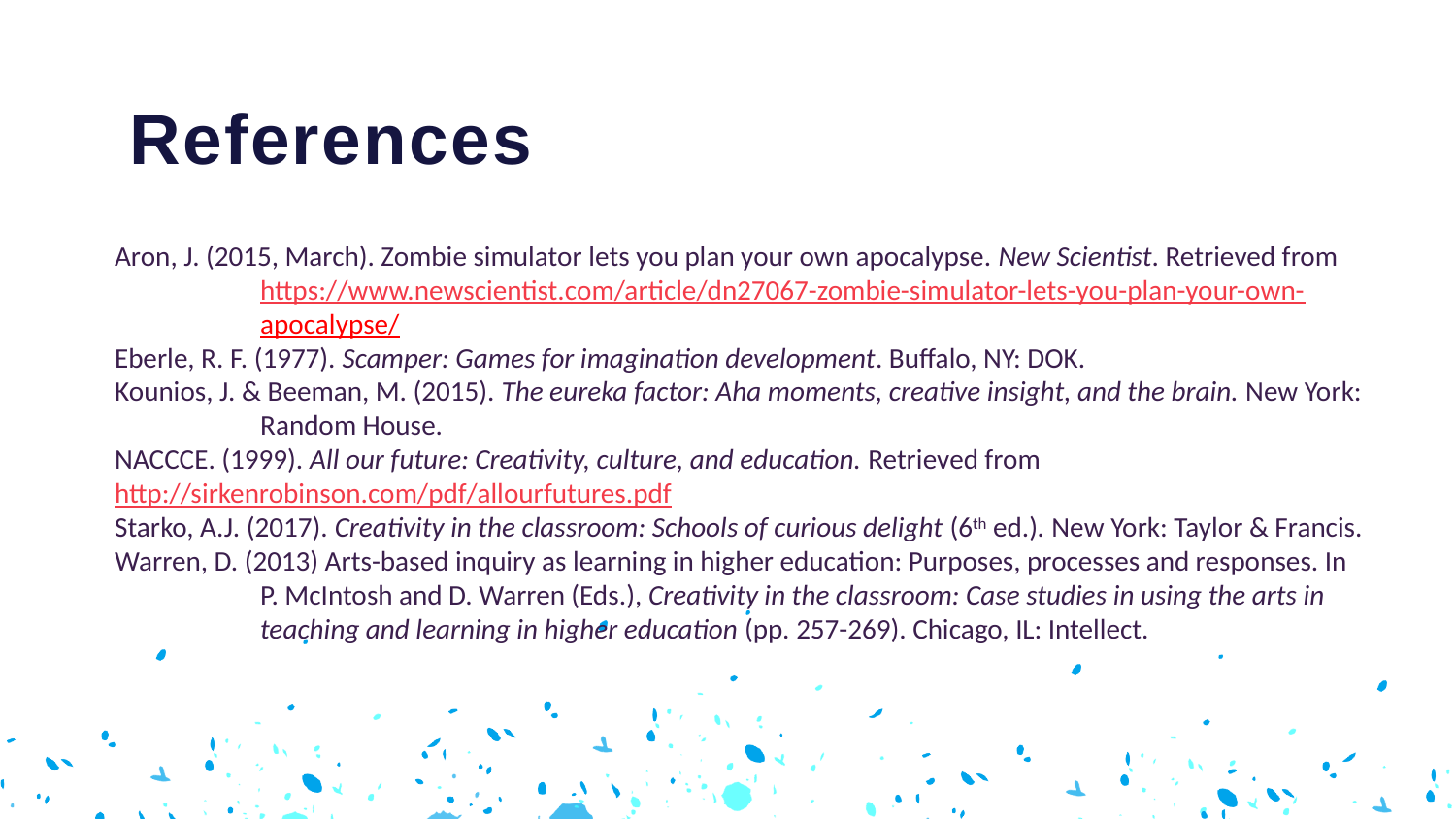

References
Aron, J. (2015, March). Zombie simulator lets you plan your own apocalypse. New Scientist. Retrieved from 	https://www.newscientist.com/article/dn27067-zombie-simulator-lets-you-plan-your-own-	apocalypse/
Eberle, R. F. (1977). Scamper: Games for imagination development. Buffalo, NY: DOK.
Kounios, J. & Beeman, M. (2015). The eureka factor: Aha moments, creative insight, and the brain. New York:
	Random House.
NACCCE. (1999). All our future: Creativity, culture, and education. Retrieved from 	http://sirkenrobinson.com/pdf/allourfutures.pdf
Starko, A.J. (2017). Creativity in the classroom: Schools of curious delight (6th ed.). New York: Taylor & Francis.
Warren, D. (2013) Arts-based inquiry as learning in higher education: Purposes, processes and responses. In 	P. McIntosh and D. Warren (Eds.), Creativity in the classroom: Case studies in using the arts in 	teaching and learning in higher education (pp. 257-269). Chicago, IL: Intellect.